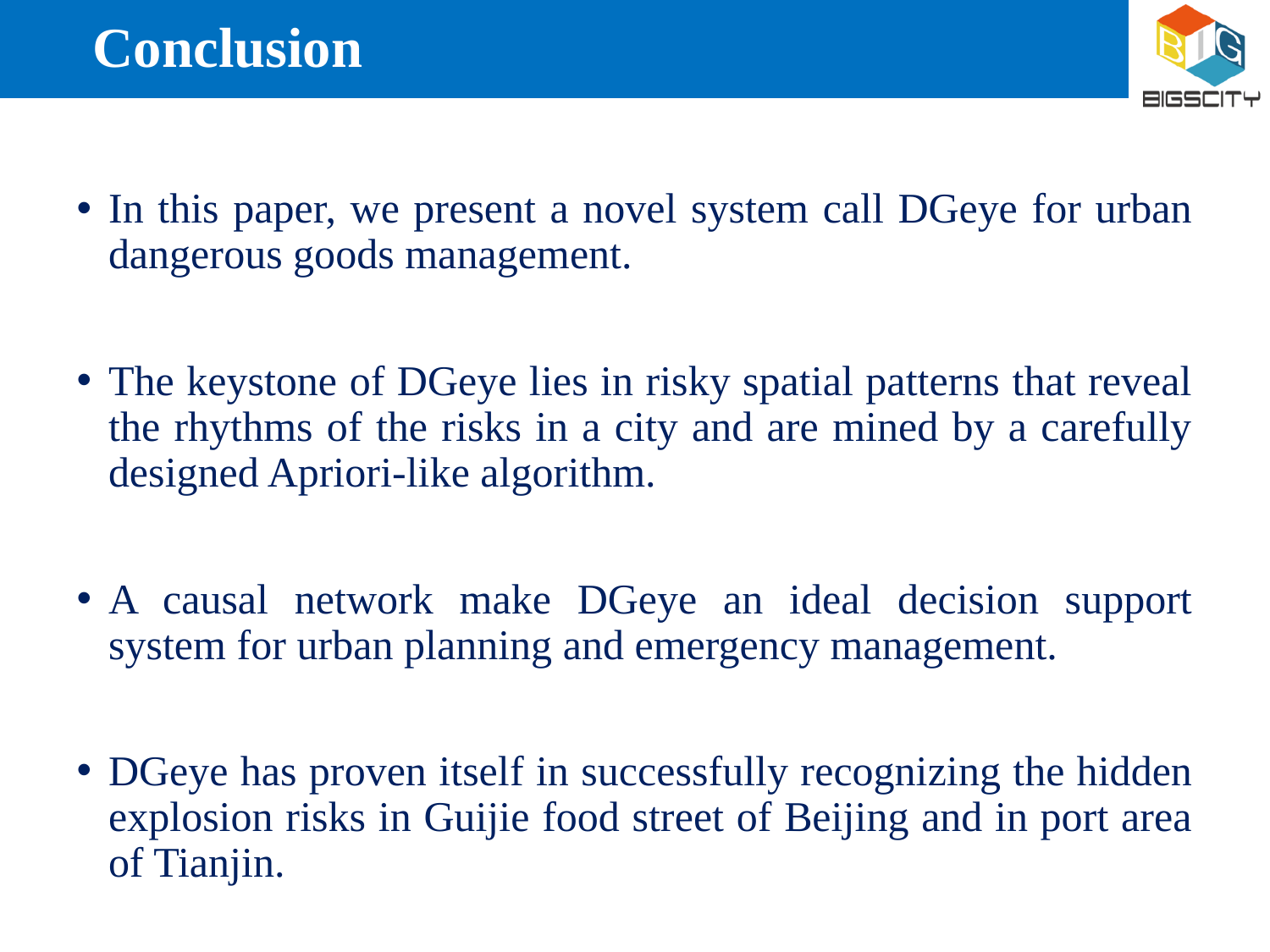

# Conclusion
In this paper, we present a novel system call DGeye for urban dangerous goods management.

The keystone of DGeye lies in risky spatial patterns that reveal the rhythms of the risks in a city and are mined by a carefully designed Apriori-like algorithm.

A causal network make DGeye an ideal decision support system for urban planning and emergency management.

DGeye has proven itself in successfully recognizing the hidden explosion risks in Guijie food street of Beijing and in port area of Tianjin.